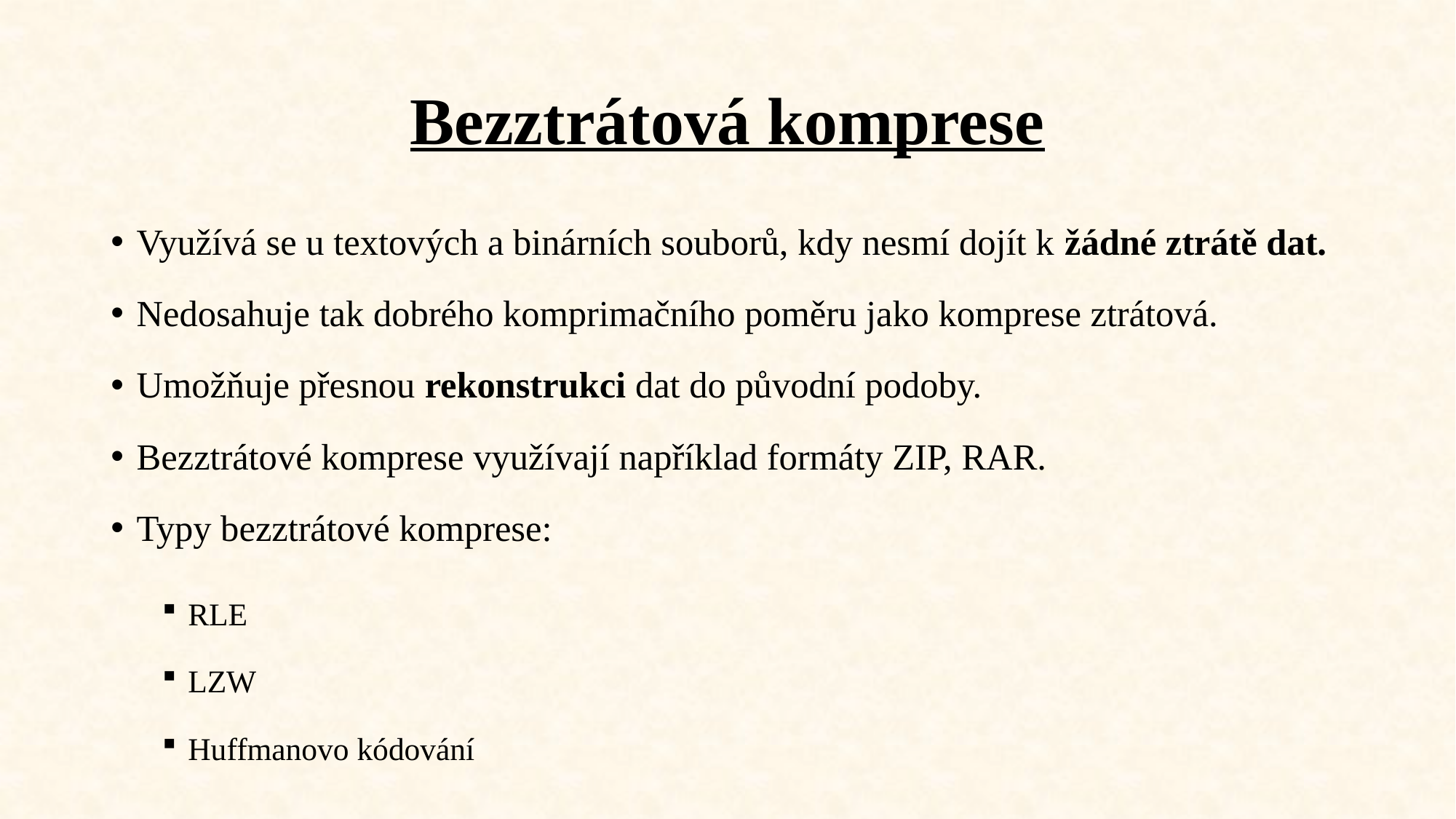

# Bezztrátová komprese
Využívá se u textových a binárních souborů, kdy nesmí dojít k žádné ztrátě dat.
Nedosahuje tak dobrého komprimačního poměru jako komprese ztrátová.
Umožňuje přesnou rekonstrukci dat do původní podoby.
Bezztrátové komprese využívají například formáty ZIP, RAR.
Typy bezztrátové komprese:
RLE
LZW
Huffmanovo kódování